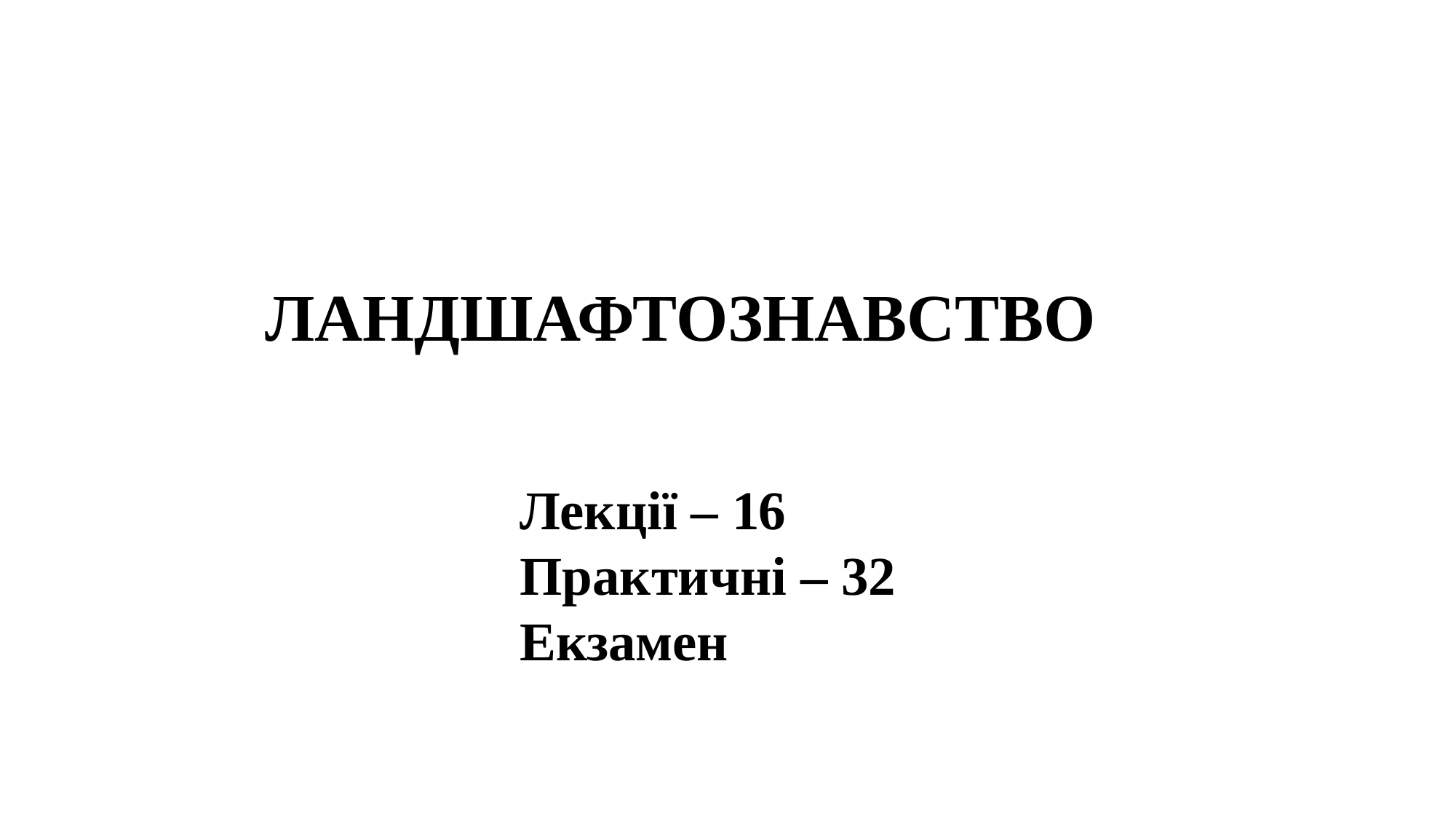

# ЛАНДШАФТОЗНАВСТВО
Лекції – 16
Практичні – 32
Екзамен